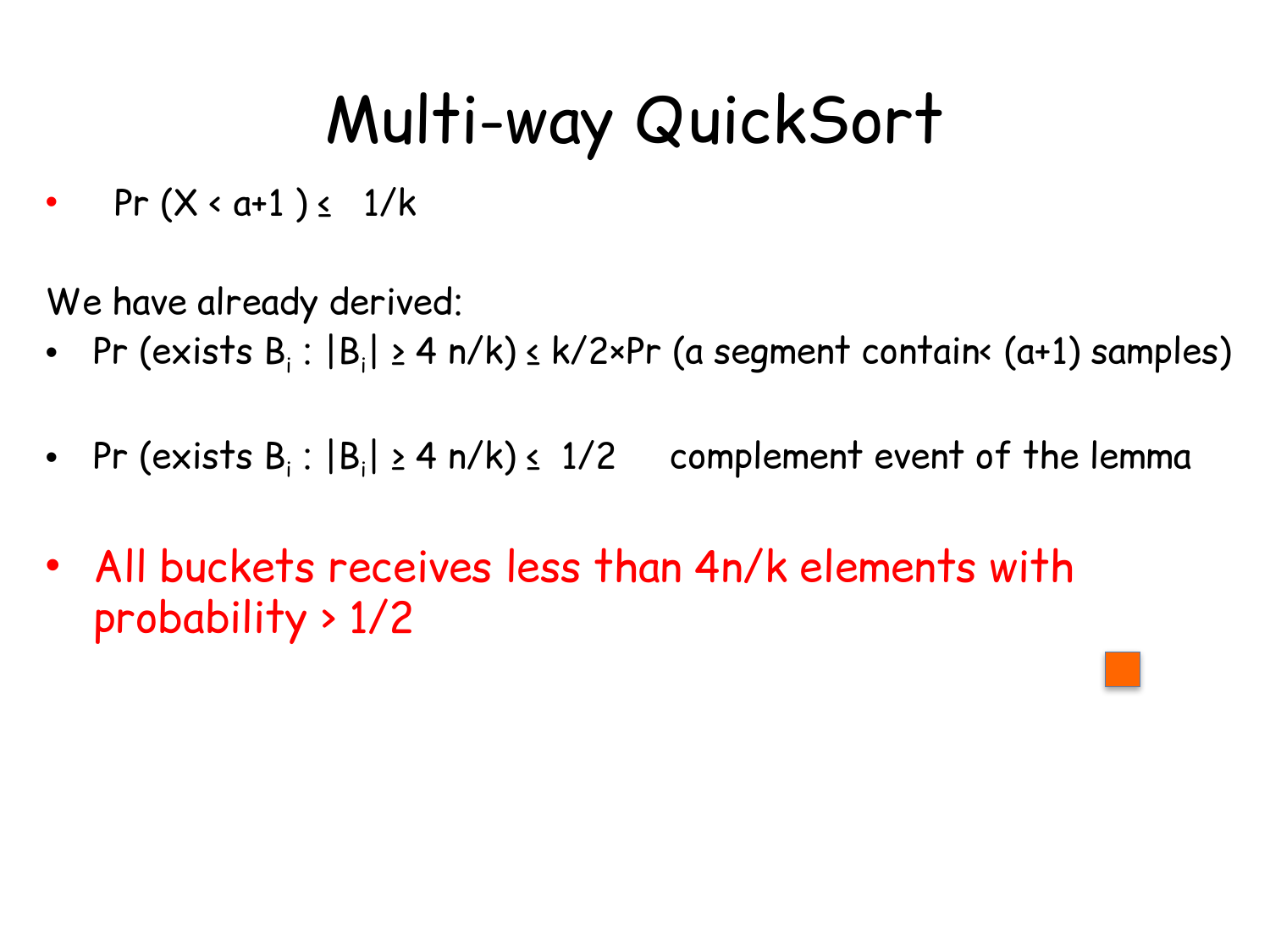

# Multi-way QuickSort
  Pr (X < a+1 ) ≤   1/k

We have already derived:
Pr (exists Bi : |Bi| ≥ 4 n/k) ≤ k/2×Pr (a segment contain< (a+1) samples)

Pr (exists Bi : |Bi| ≥ 4 n/k) ≤  1/2     complement event of the lemma

All buckets receives less than 4n/k elements with probability > 1/2